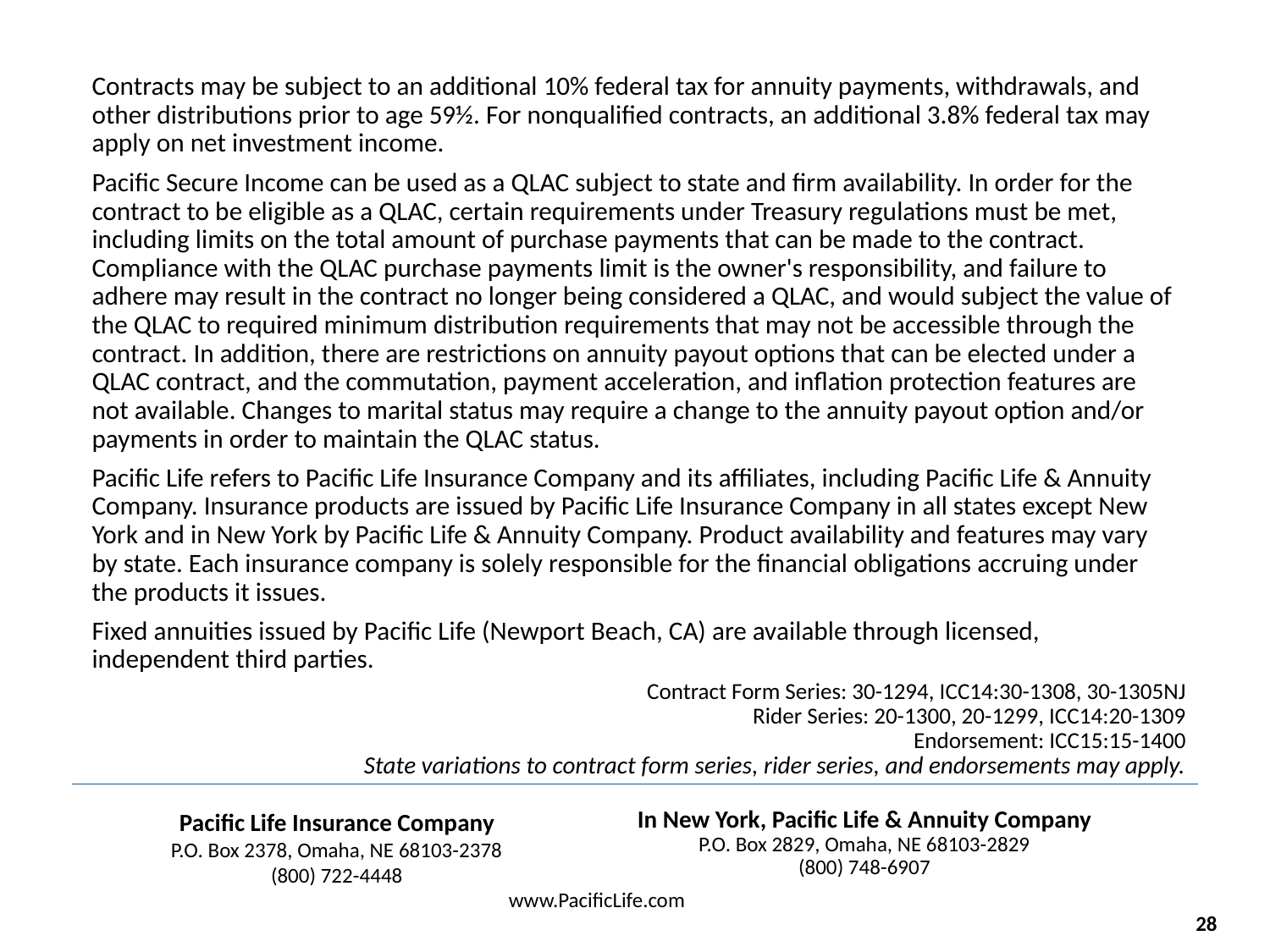

Contracts may be subject to an additional 10% federal tax for annuity payments, withdrawals, and other distributions prior to age 59½. For nonqualified contracts, an additional 3.8% federal tax may apply on net investment income.
Pacific Secure Income can be used as a QLAC subject to state and firm availability. In order for the contract to be eligible as a QLAC, certain requirements under Treasury regulations must be met, including limits on the total amount of purchase payments that can be made to the contract. Compliance with the QLAC purchase payments limit is the owner's responsibility, and failure to adhere may result in the contract no longer being considered a QLAC, and would subject the value of the QLAC to required minimum distribution requirements that may not be accessible through the contract. In addition, there are restrictions on annuity payout options that can be elected under a QLAC contract, and the commutation, payment acceleration, and inflation protection features are not available. Changes to marital status may require a change to the annuity payout option and/or payments in order to maintain the QLAC status.
Pacific Life refers to Pacific Life Insurance Company and its affiliates, including Pacific Life & Annuity Company. Insurance products are issued by Pacific Life Insurance Company in all states except New York and in New York by Pacific Life & Annuity Company. Product availability and features may vary by state. Each insurance company is solely responsible for the financial obligations accruing under the products it issues.
Fixed annuities issued by Pacific Life (Newport Beach, CA) are available through licensed, independent third parties.

Contract Form Series: 30-1294, ICC14:30-1308, 30-1305NJ
Rider Series: 20-1300, 20-1299, ICC14:20-1309
Endorsement: ICC15:15-1400
State variations to contract form series, rider series, and endorsements may apply.
Pacific Life Insurance Company
P.O. Box 2378, Omaha, NE 68103-2378
(800) 722-4448
In New York, Pacific Life & Annuity Company
P.O. Box 2829, Omaha, NE 68103-2829
(800) 748-6907
www.PacificLife.com
28